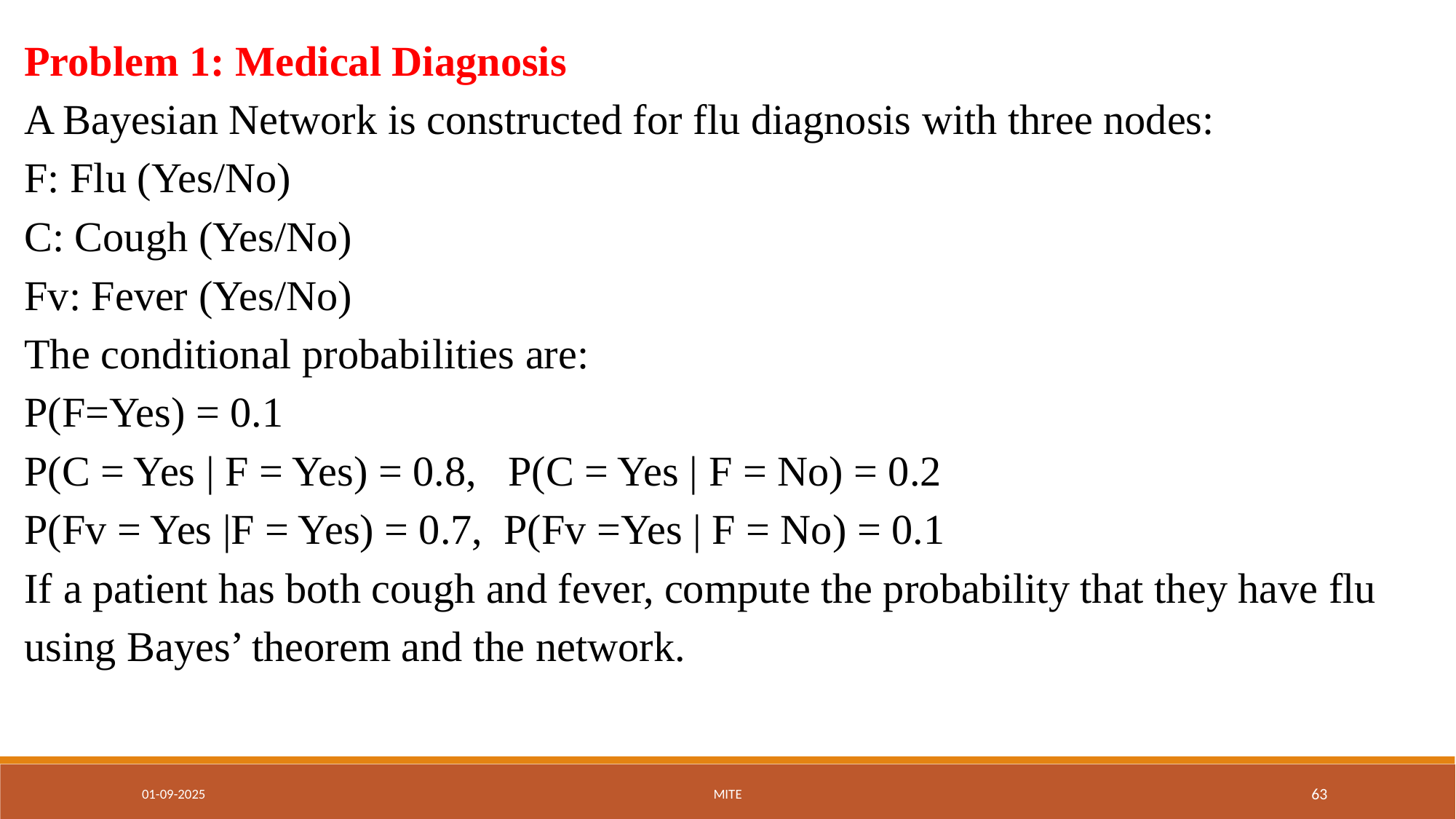

Problem 1: Medical Diagnosis
A Bayesian Network is constructed for flu diagnosis with three nodes:
F: Flu (Yes/No)
C: Cough (Yes/No)
Fv: Fever (Yes/No)
The conditional probabilities are:
P(F=Yes) = 0.1
P(C = Yes | F = Yes) = 0.8,   P(C = Yes | F = No) = 0.2
P(Fv = Yes |F = Yes) = 0.7,  P(Fv =Yes | F = No) = 0.1
If a patient has both cough and fever, compute the probability that they have flu using Bayes’ theorem and the network.
01-09-2025
MITE
63